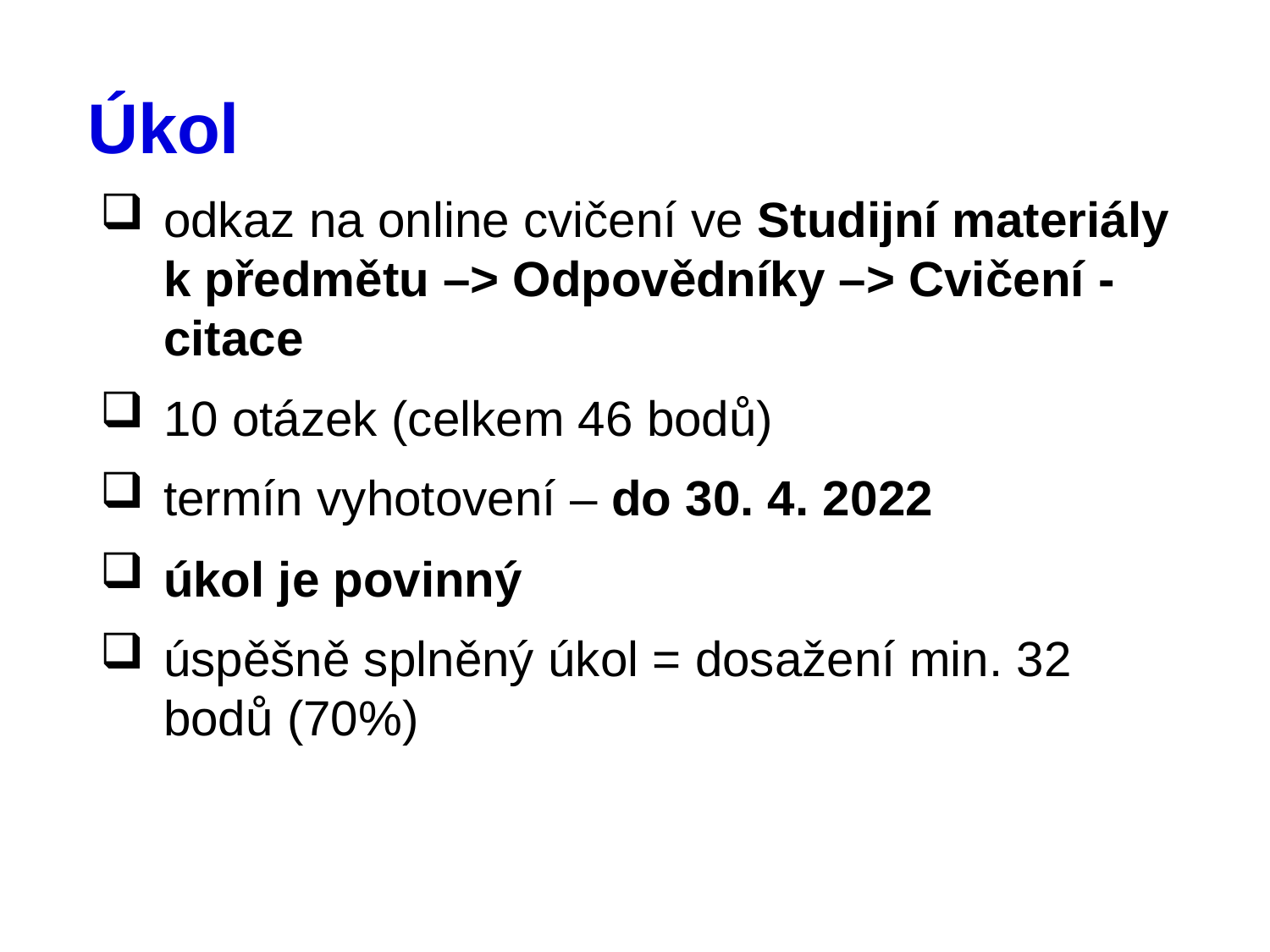

# Úkol
odkaz na online cvičení ve Studijní materiály k předmětu –> Odpovědníky –> Cvičení - citace
10 otázek (celkem 46 bodů)
termín vyhotovení – do 30. 4. 2022
úkol je povinný
úspěšně splněný úkol = dosažení min. 32 bodů (70%)